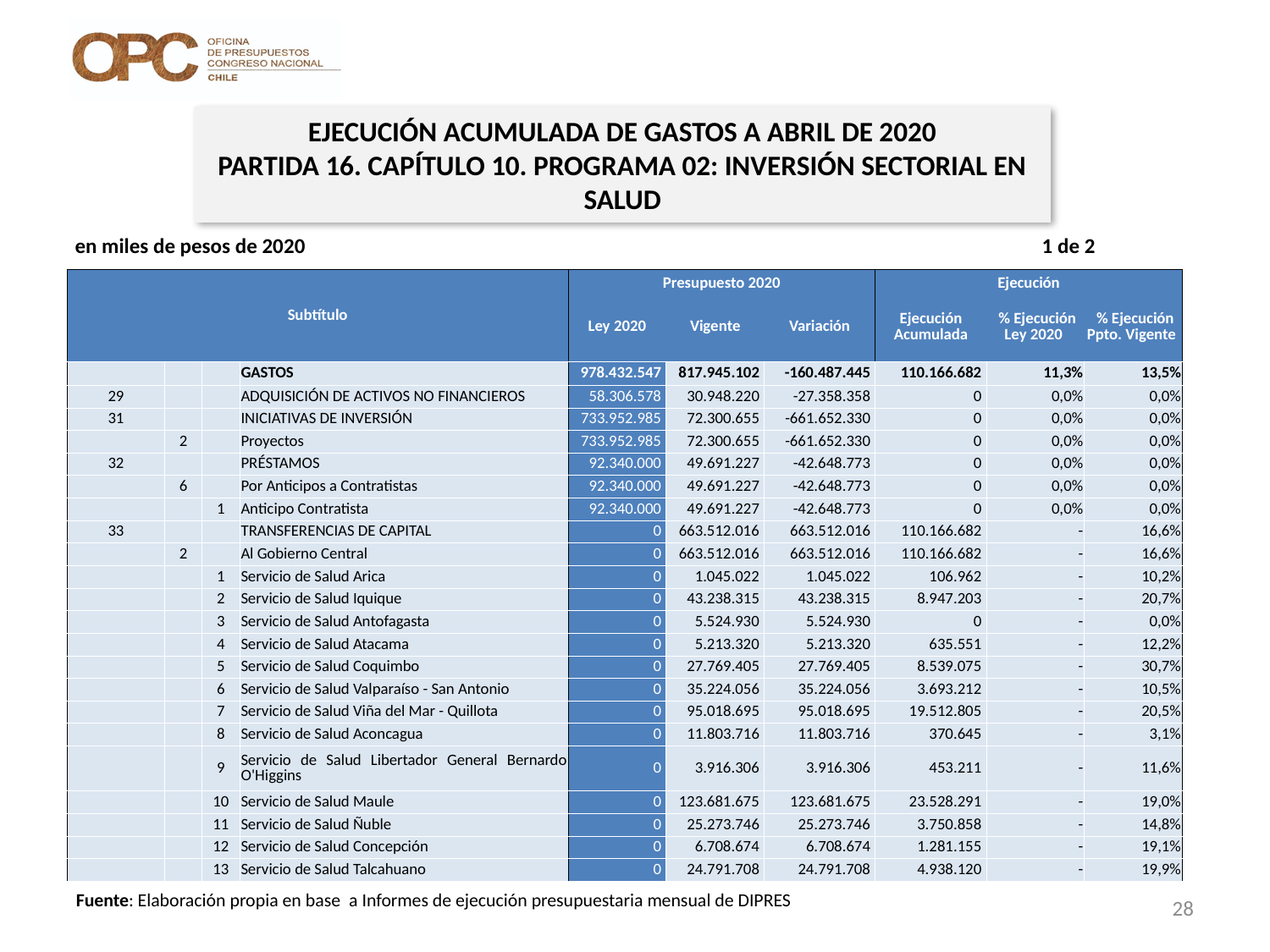

EJECUCIÓN ACUMULADA DE GASTOS A ABRIL DE 2020
PARTIDA 16. CAPÍTULO 10. PROGRAMA 02: INVERSIÓN SECTORIAL EN SALUD
en miles de pesos de 2020                                                                                                                                                        1 de 2
| Subtítulo |  |  |  | Presupuesto 2020 |  |  | Ejecución |  |  |
| --- | --- | --- | --- | --- | --- | --- | --- | --- | --- |
|  |  |  |  | Ley 2020 | Vigente | Variación | Ejecución Acumulada | % Ejecución Ley 2020 | % Ejecución Ppto. Vigente |
|  |  |  | GASTOS | 978.432.547 | 817.945.102 | -160.487.445 | 110.166.682 | 11,3% | 13,5% |
| 29 |  |  | ADQUISICIÓN DE ACTIVOS NO FINANCIEROS | 58.306.578 | 30.948.220 | -27.358.358 | 0 | 0,0% | 0,0% |
| 31 |  |  | INICIATIVAS DE INVERSIÓN | 733.952.985 | 72.300.655 | -661.652.330 | 0 | 0,0% | 0,0% |
|  | 2 |  | Proyectos | 733.952.985 | 72.300.655 | -661.652.330 | 0 | 0,0% | 0,0% |
| 32 |  |  | PRÉSTAMOS | 92.340.000 | 49.691.227 | -42.648.773 | 0 | 0,0% | 0,0% |
|  | 6 |  | Por Anticipos a Contratistas | 92.340.000 | 49.691.227 | -42.648.773 | 0 | 0,0% | 0,0% |
|  |  | 1 | Anticipo Contratista | 92.340.000 | 49.691.227 | -42.648.773 | 0 | 0,0% | 0,0% |
| 33 |  |  | TRANSFERENCIAS DE CAPITAL | 0 | 663.512.016 | 663.512.016 | 110.166.682 | - | 16,6% |
|  | 2 |  | Al Gobierno Central | 0 | 663.512.016 | 663.512.016 | 110.166.682 | - | 16,6% |
|  |  | 1 | Servicio de Salud Arica | 0 | 1.045.022 | 1.045.022 | 106.962 | - | 10,2% |
|  |  | 2 | Servicio de Salud Iquique | 0 | 43.238.315 | 43.238.315 | 8.947.203 | - | 20,7% |
|  |  | 3 | Servicio de Salud Antofagasta | 0 | 5.524.930 | 5.524.930 | 0 | - | 0,0% |
|  |  | 4 | Servicio de Salud Atacama | 0 | 5.213.320 | 5.213.320 | 635.551 | - | 12,2% |
|  |  | 5 | Servicio de Salud Coquimbo | 0 | 27.769.405 | 27.769.405 | 8.539.075 | - | 30,7% |
|  |  | 6 | Servicio de Salud Valparaíso - San Antonio | 0 | 35.224.056 | 35.224.056 | 3.693.212 | - | 10,5% |
|  |  | 7 | Servicio de Salud Viña del Mar - Quillota | 0 | 95.018.695 | 95.018.695 | 19.512.805 | - | 20,5% |
|  |  | 8 | Servicio de Salud Aconcagua | 0 | 11.803.716 | 11.803.716 | 370.645 | - | 3,1% |
|  |  | 9 | Servicio de Salud Libertador General Bernardo O'Higgins | 0 | 3.916.306 | 3.916.306 | 453.211 | - | 11,6% |
|  |  | 10 | Servicio de Salud Maule | 0 | 123.681.675 | 123.681.675 | 23.528.291 | - | 19,0% |
|  |  | 11 | Servicio de Salud Ñuble | 0 | 25.273.746 | 25.273.746 | 3.750.858 | - | 14,8% |
|  |  | 12 | Servicio de Salud Concepción | 0 | 6.708.674 | 6.708.674 | 1.281.155 | - | 19,1% |
|  |  | 13 | Servicio de Salud Talcahuano | 0 | 24.791.708 | 24.791.708 | 4.938.120 | - | 19,9% |
28